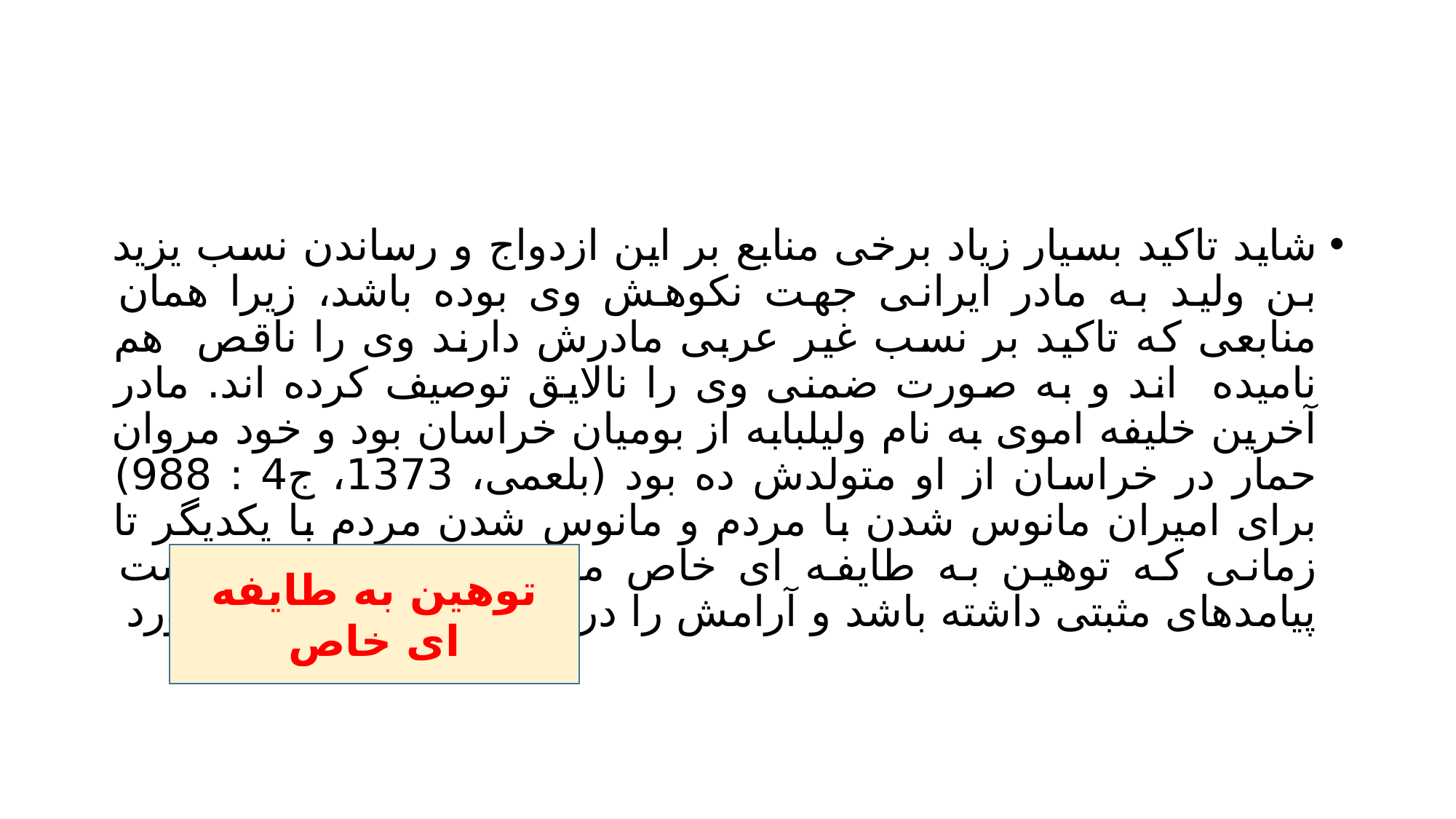

#
شاید تاکید بسیار زیاد برخی منابع بر این ازدواج و رساندن نسب یزید بن ولید به مادر ایرانی جهت نکوهش وی بوده باشد، زیرا همان منابعی که تاکید بر نسب غیر عربی مادرش دارند وی را ناقص  هم نامیده  اند و به صورت ضمنی وی را نالایق توصیف کرده اند. مادر آخرین خلیفه اموی به نام ولیلبابه از بومیان خراسان بود و خود مروان حمار در خراسان از او متولدش ده بود (بلعمی، 1373، ج4 : 988) برای امیران مانوس شدن با مردم و مانوس شدن مردم با یکدیگر تا زمانی که توهین به طایفه ای خاص مد نظر نبود می توانست پیامدهای مثبتی داشته باشد و آرامش را در ایالت آنان به ارمغان آورد
توهین به طایفه ای خاص